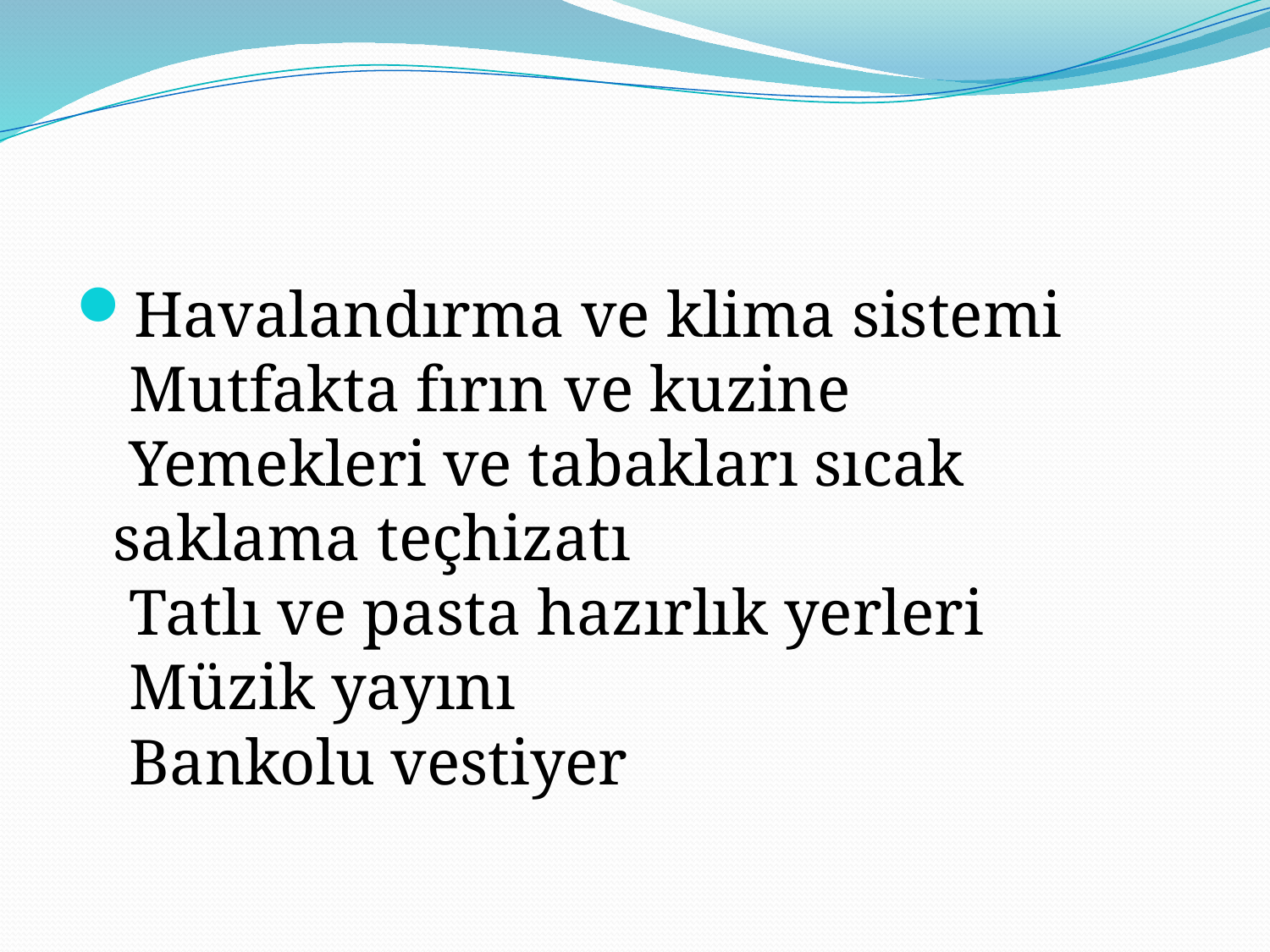

#
Havalandırma ve klima sistemi
 Mutfakta fırın ve kuzine
 Yemekleri ve tabakları sıcak saklama teçhizatı
 Tatlı ve pasta hazırlık yerleri
 Müzik yayını
 Bankolu vestiyer